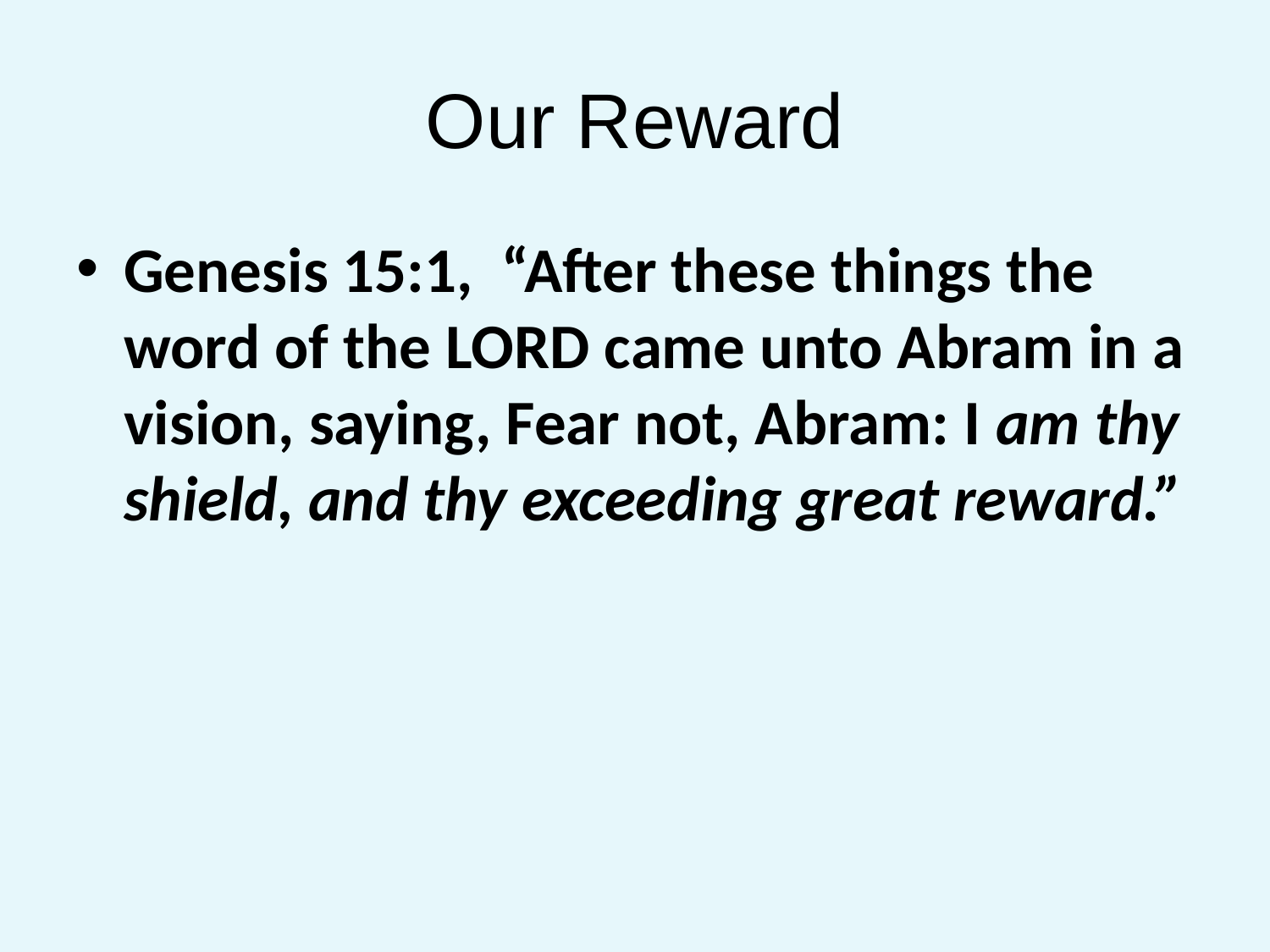

# Our Reward
Genesis 15:1,  “After these things the word of the LORD came unto Abram in a vision, saying, Fear not, Abram: I am thy shield, and thy exceeding great reward.”